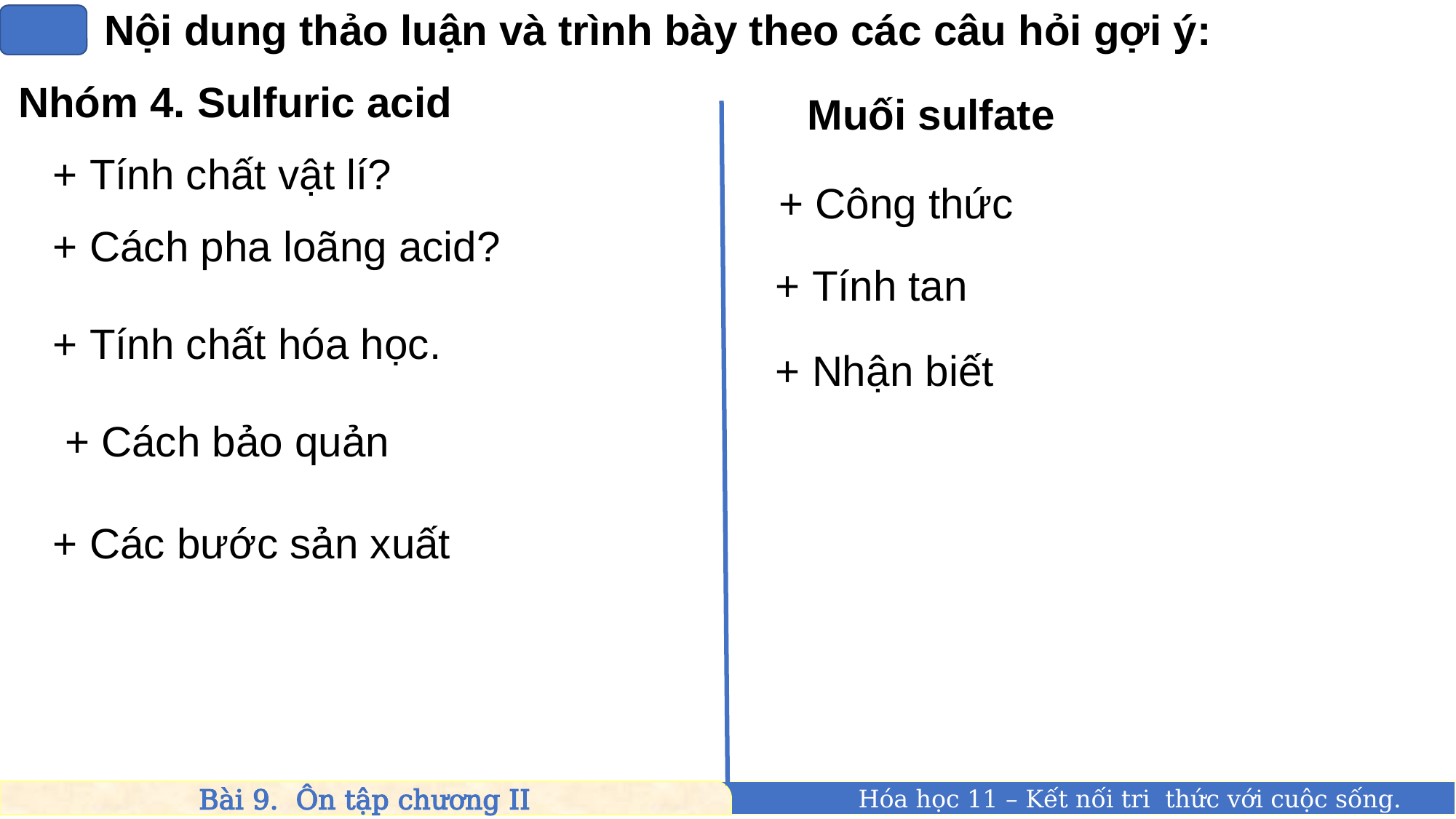

Nội dung thảo luận và trình bày theo các câu hỏi gợi ý:
Nhóm 4. Sulfuric acid
Muối sulfate
+ Tính chất vật lí?
+ Công thức
+ Cách pha loãng acid?
+ Tính tan
+ Tính chất hóa học.
+ Nhận biết
 + Cách bảo quản
+ Các bước sản xuất
Bài 9.  Ôn tập chương II